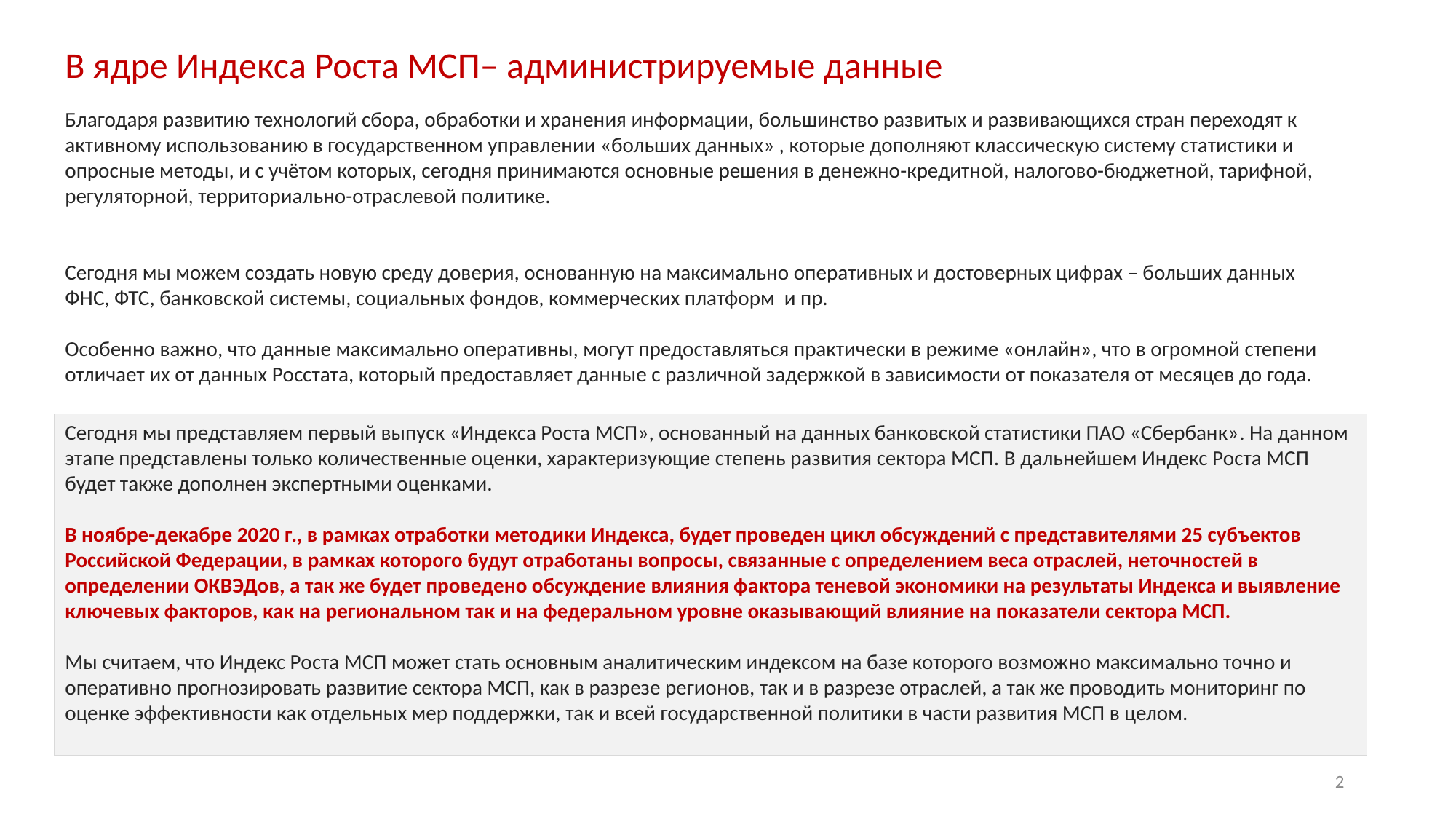

В ядре Индекса Роста МСП– администрируемые данные
# Что-то про BD и важность управления экономикой на базе нового качества данных
Благодаря развитию технологий сбора, обработки и хранения информации, большинство развитых и развивающихся стран переходят к активному использованию в государственном управлении «больших данных» , которые дополняют классическую систему статистики и опросные методы, и с учётом которых, сегодня принимаются основные решения в денежно-кредитной, налогово-бюджетной, тарифной, регуляторной, территориально-отраслевой политике.

Сегодня мы можем создать новую среду доверия, основанную на максимально оперативных и достоверных цифрах – больших данных ФНС, ФТС, банковской системы, социальных фондов, коммерческих платформ  и пр.

Особенно важно, что данные максимально оперативны, могут предоставляться практически в режиме «онлайн», что в огромной степени отличает их от данных Росстата, который предоставляет данные с различной задержкой в зависимости от показателя от месяцев до года.
Сегодня мы представляем первый выпуск «Индекса Роста МСП», основанный на данных банковской статистики ПАО «Сбербанк». На данном этапе представлены только количественные оценки, характеризующие степень развития сектора МСП. В дальнейшем Индекс Роста МСП будет также дополнен экспертными оценками.

В ноябре-декабре 2020 г., в рамках отработки методики Индекса, будет проведен цикл обсуждений с представителями 25 субъектов Российской Федерации, в рамках которого будут отработаны вопросы, связанные с определением веса отраслей, неточностей в определении ОКВЭДов, а так же будет проведено обсуждение влияния фактора теневой экономики на результаты Индекса и выявление ключевых факторов, как на региональном так и на федеральном уровне оказывающий влияние на показатели сектора МСП.

Мы считаем, что Индекс Роста МСП может стать основным аналитическим индексом на базе которого возможно максимально точно и оперативно прогнозировать развитие сектора МСП, как в разрезе регионов, так и в разрезе отраслей, а так же проводить мониторинг по оценке эффективности как отдельных мер поддержки, так и всей государственной политики в части развития МСП в целом.

2